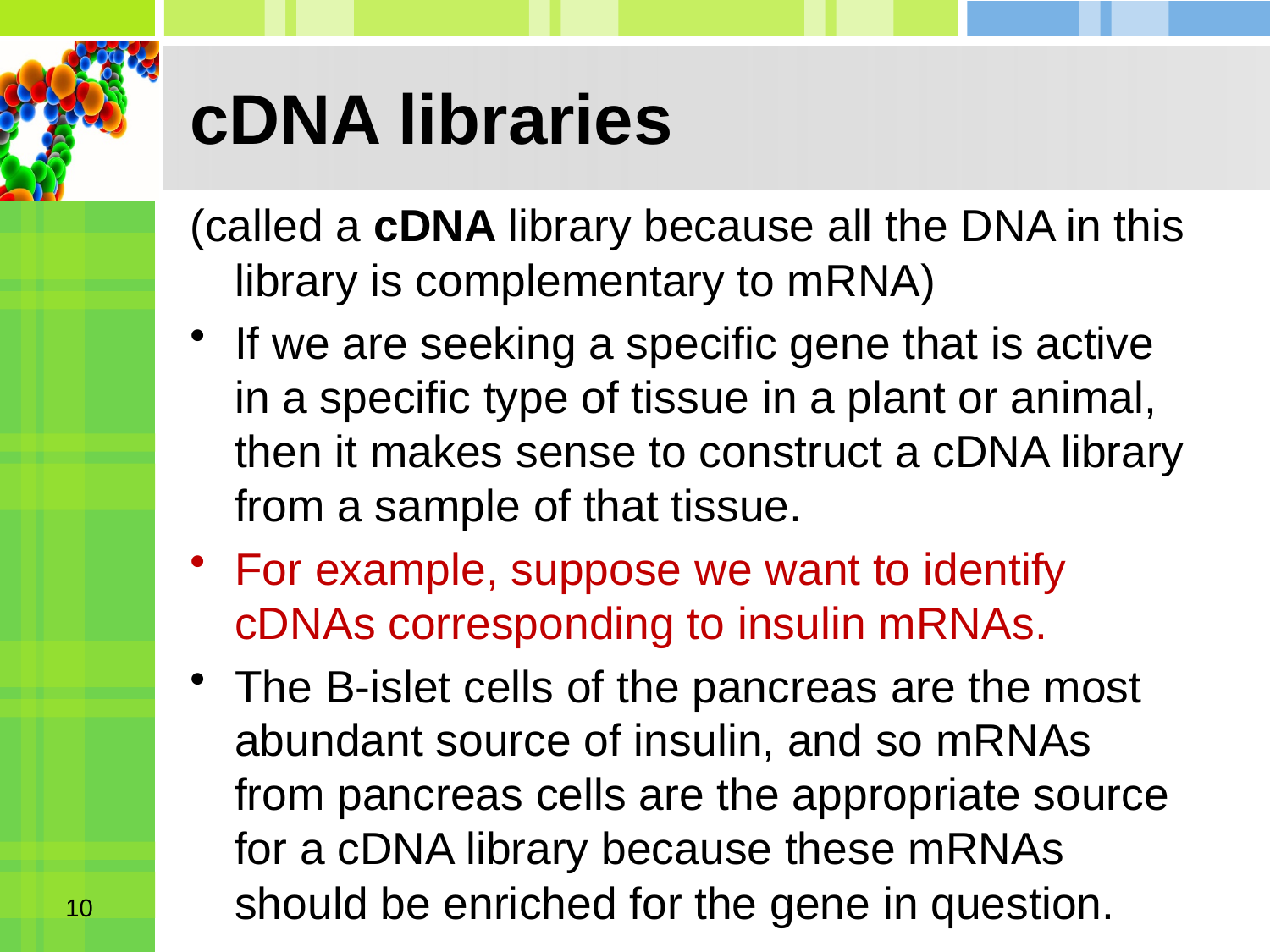

# cDNA libraries
(called a cDNA library because all the DNA in this library is complementary to mRNA)
If we are seeking a specific gene that is active in a specific type of tissue in a plant or animal, then it makes sense to construct a cDNA library from a sample of that tissue.
For example, suppose we want to identify cDNAs corresponding to insulin mRNAs.
The B-islet cells of the pancreas are the most abundant source of insulin, and so mRNAs from pancreas cells are the appropriate source for a cDNA library because these mRNAs should be enriched for the gene in question.

10